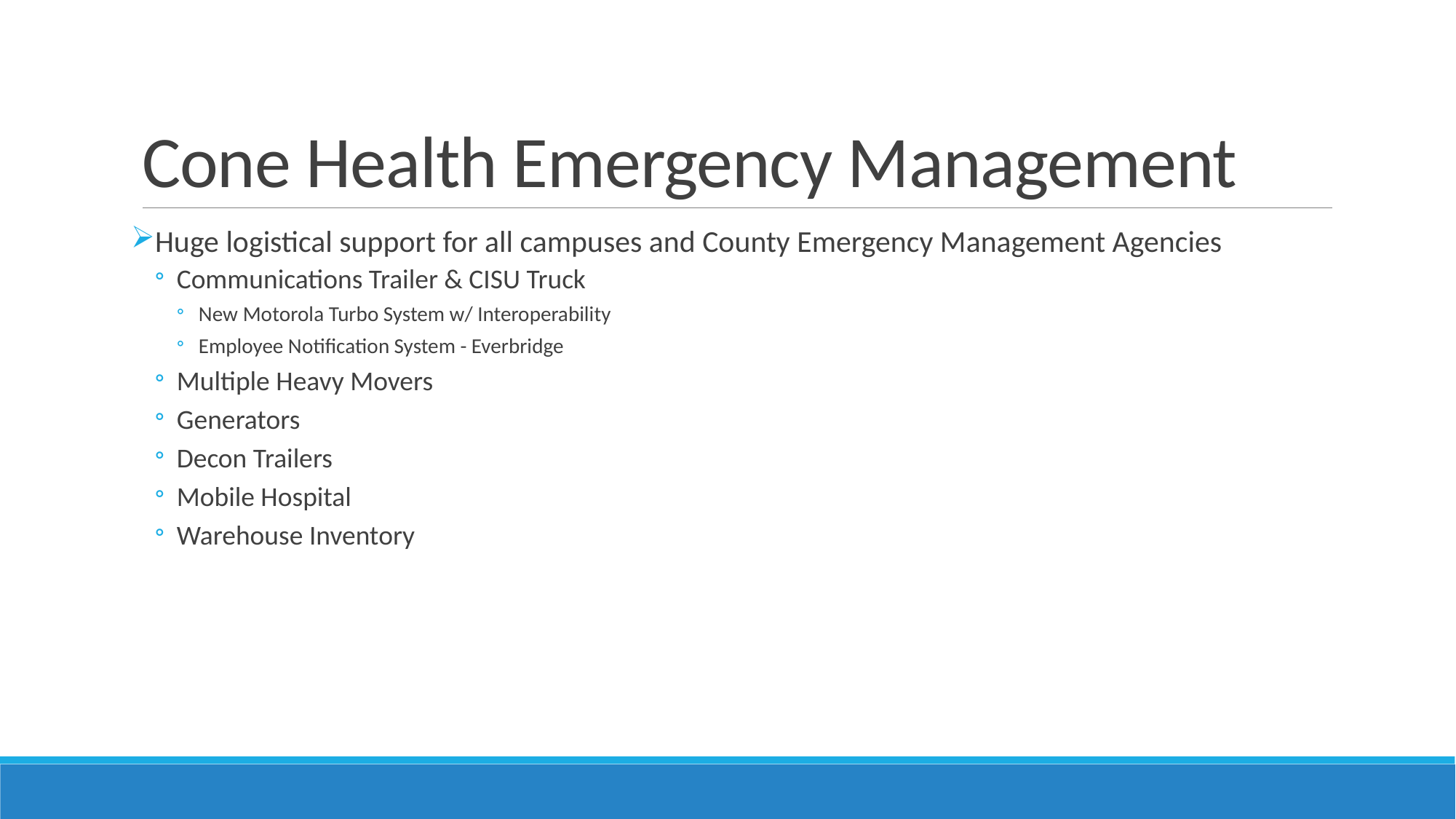

# Cone Health Emergency Management
Huge logistical support for all campuses and County Emergency Management Agencies
Communications Trailer & CISU Truck
New Motorola Turbo System w/ Interoperability
Employee Notification System - Everbridge
Multiple Heavy Movers
Generators
Decon Trailers
Mobile Hospital
Warehouse Inventory